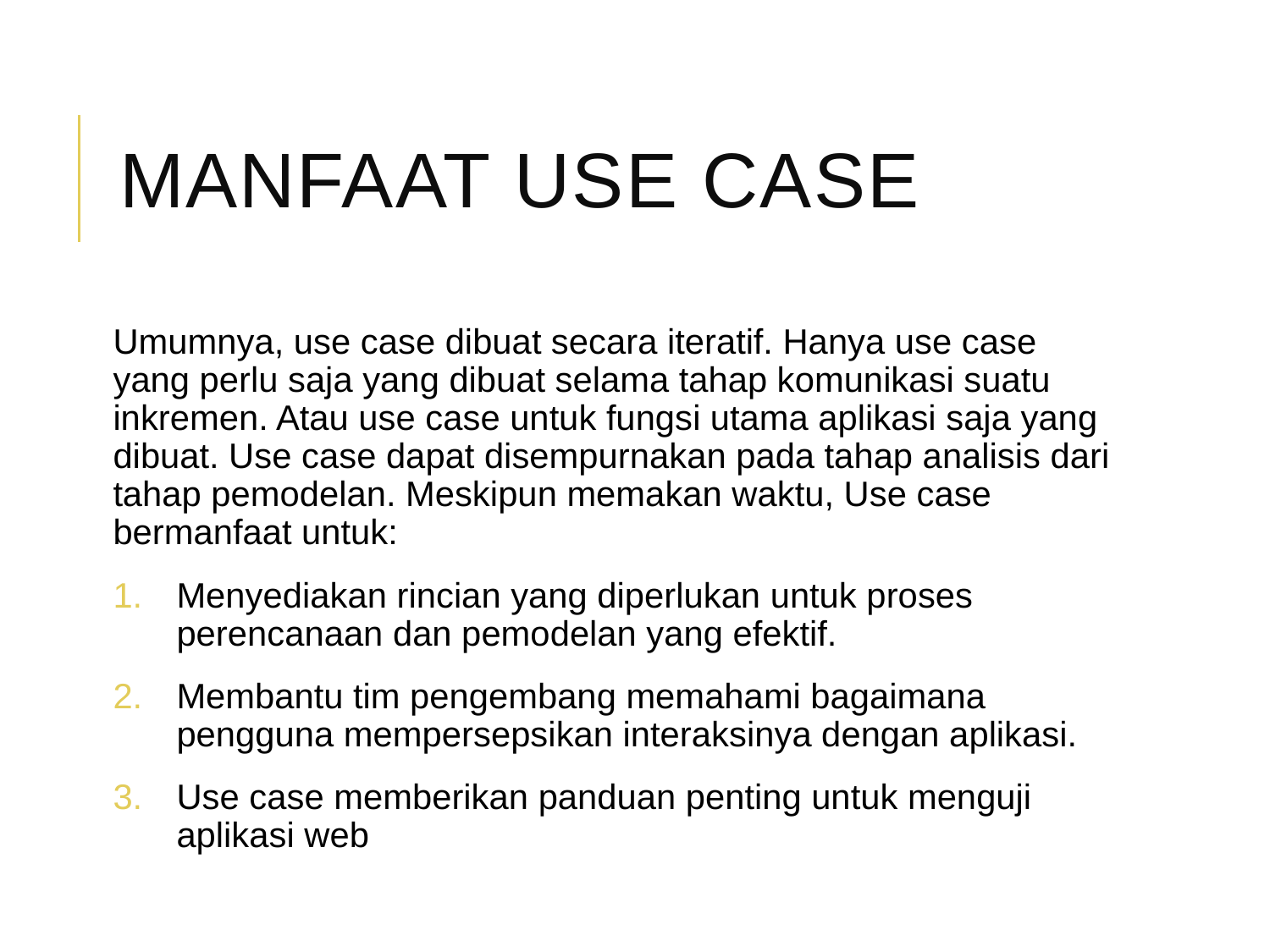

# Manfaat Use Case
Umumnya, use case dibuat secara iteratif. Hanya use case yang perlu saja yang dibuat selama tahap komunikasi suatu inkremen. Atau use case untuk fungsi utama aplikasi saja yang dibuat. Use case dapat disempurnakan pada tahap analisis dari tahap pemodelan. Meskipun memakan waktu, Use case  bermanfaat untuk:
Menyediakan rincian yang diperlukan untuk proses perencanaan dan pemodelan yang efektif.
Membantu tim pengembang memahami bagaimana pengguna mempersepsikan interaksinya dengan aplikasi.
Use case memberikan panduan penting untuk menguji aplikasi web